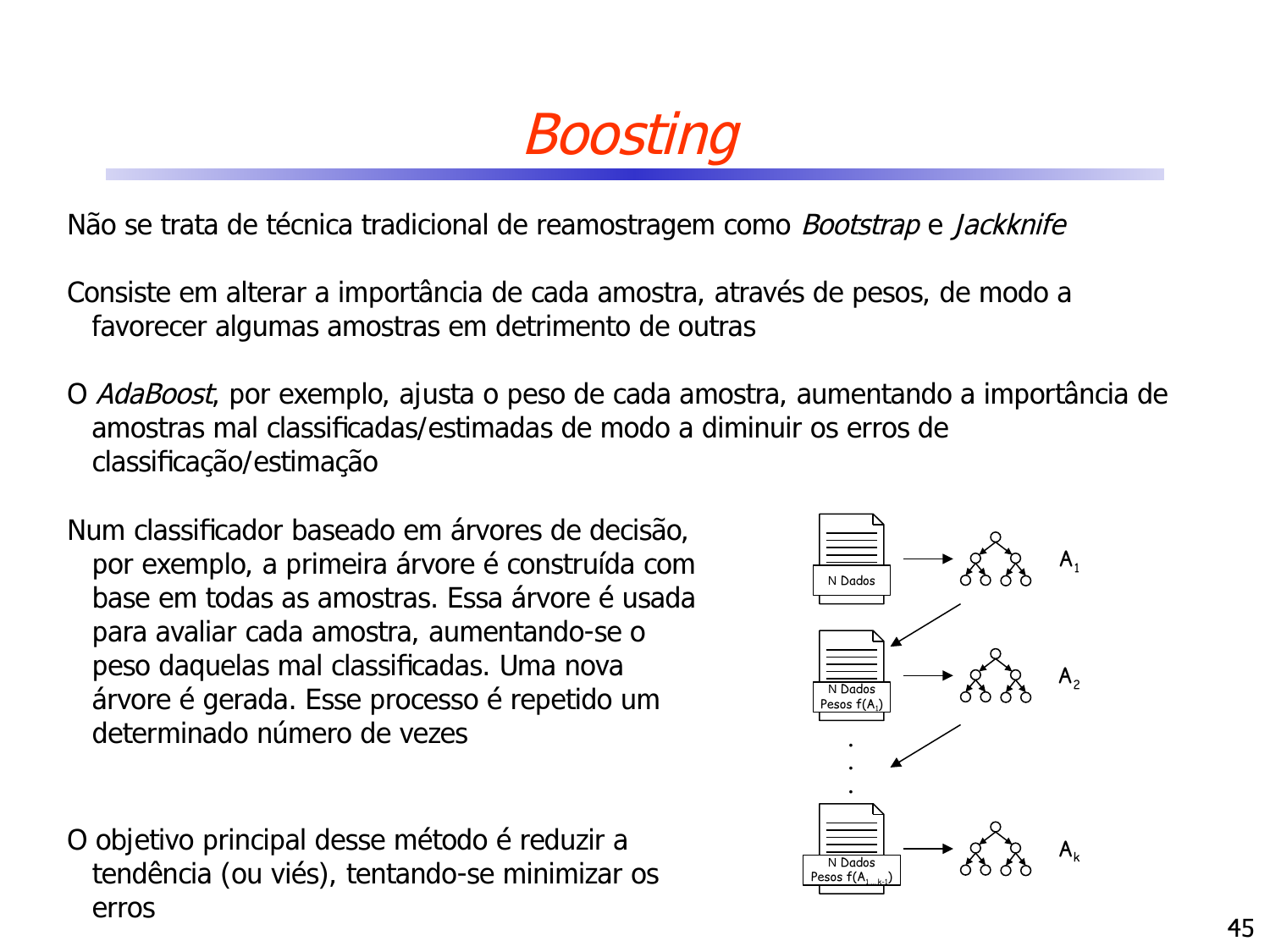

# Boosting
Não se trata de técnica tradicional de reamostragem como Bootstrap e Jackknife

Consiste em alterar a importância de cada amostra, através de pesos, de modo a favorecer algumas amostras em detrimento de outras

O AdaBoost, por exemplo, ajusta o peso de cada amostra, aumentando a importância de amostras mal classificadas/estimadas de modo a diminuir os erros de classificação/estimação
Num classificador baseado em árvores de decisão, por exemplo, a primeira árvore é construída com base em todas as amostras. Essa árvore é usada para avaliar cada amostra, aumentando-se o peso daquelas mal classificadas. Uma nova árvore é gerada. Esse processo é repetido um determinado número de vezes

N Dados

A1

N Dados
Pesos f(A1)

A2
.
.
.

N Dados
Pesos f(A1,...,k-1)

Ak
O objetivo principal desse método é reduzir a tendência (ou viés), tentando-se minimizar os erros
45